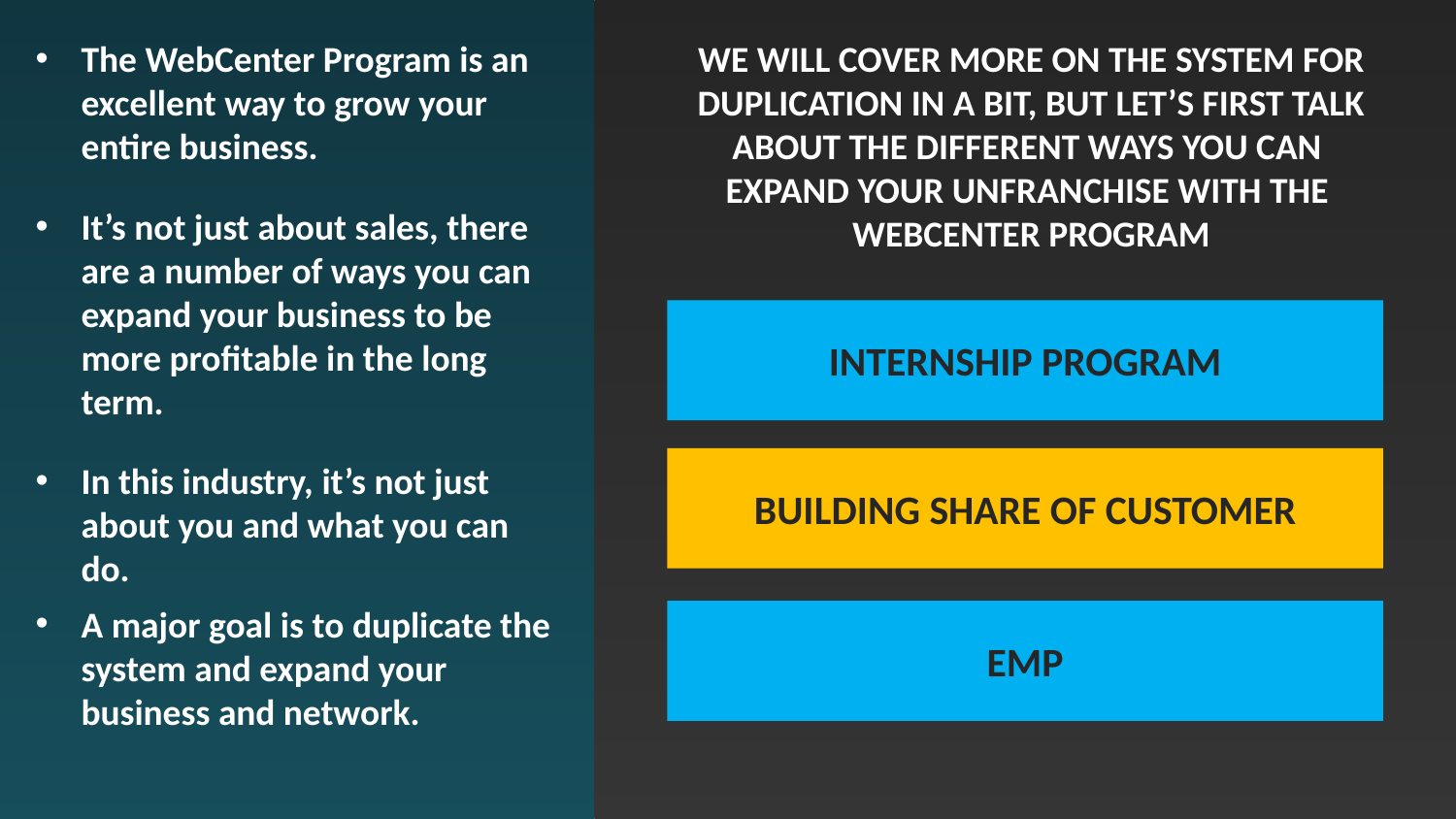

The WebCenter Program is an excellent way to grow your entire business.
It’s not just about sales, there are a number of ways you can expand your business to be more profitable in the long term.
In this industry, it’s not just about you and what you can do.
A major goal is to duplicate the system and expand your business and network.
We will cover more on the system for duplication in a bit, but let’s first talk about the different ways you can
expand your UnFranchise with the
WebCenter Program
Internship Program
Building Share of Customer
EMP